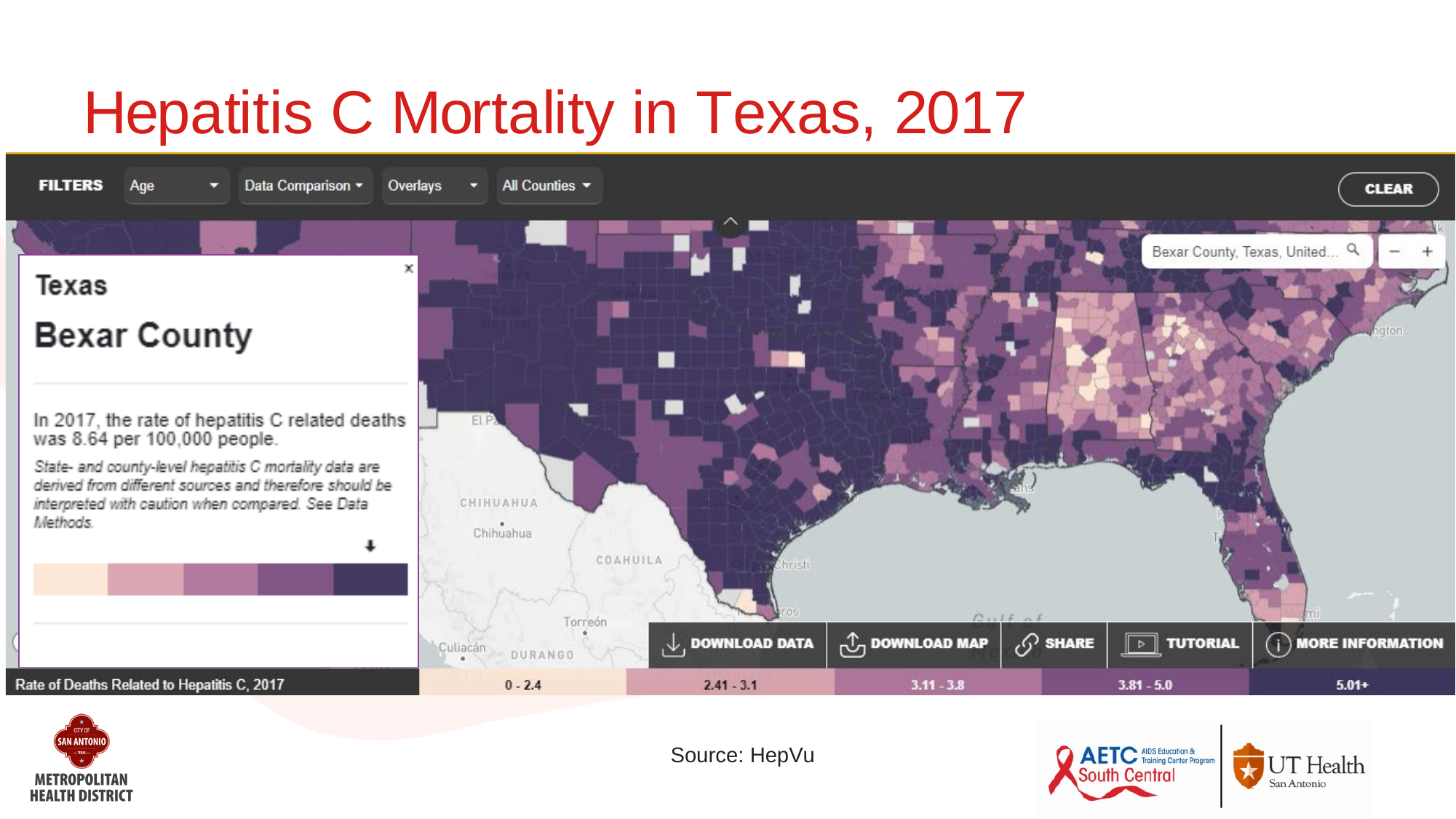

# Hepatitis C Mortality in Texas, 2017

Source: HepVu